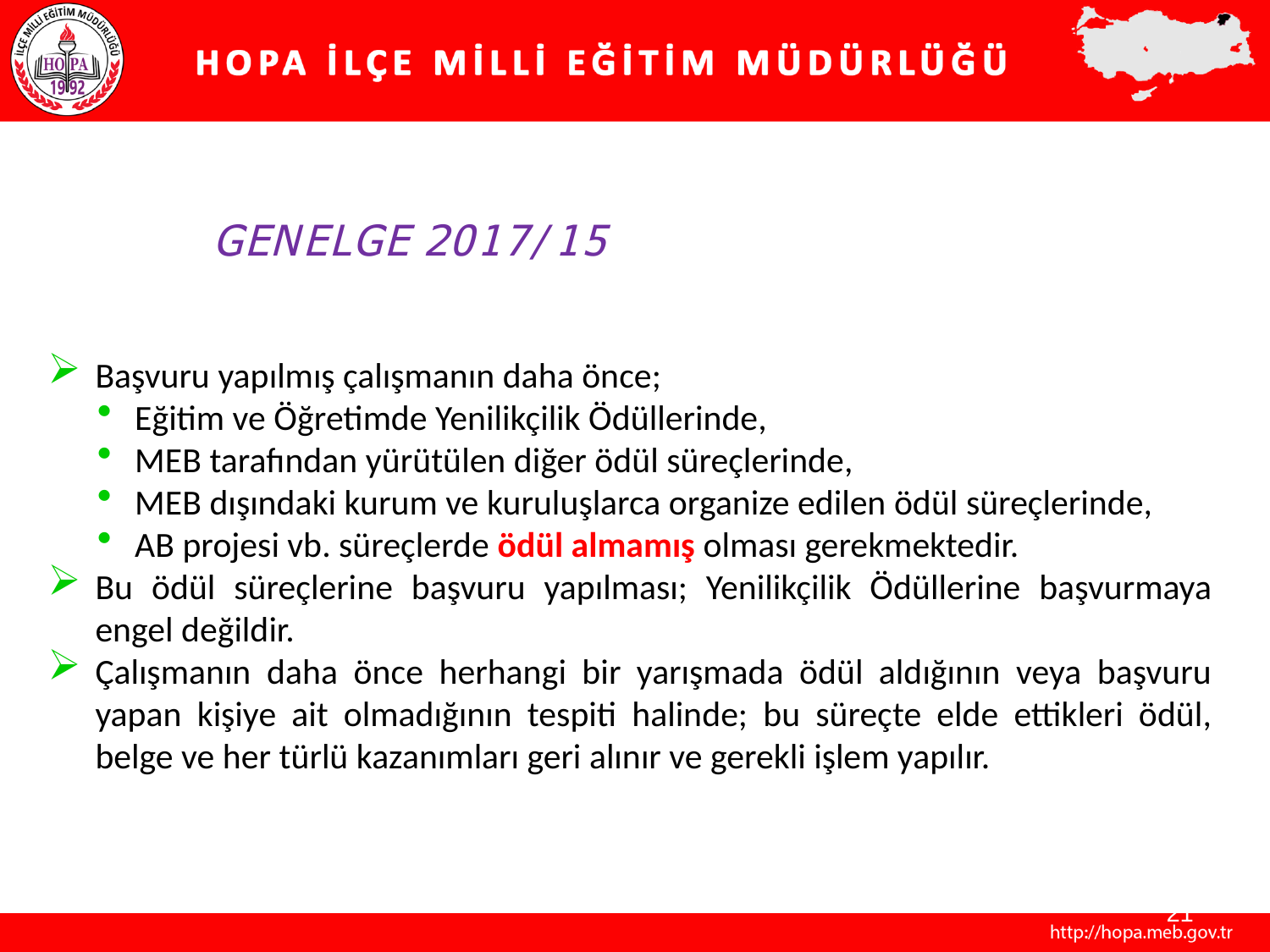

# GENELGE 2017/15
Başvuru yapılmış çalışmanın daha önce;
Eğitim ve Öğretimde Yenilikçilik Ödüllerinde,
MEB tarafından yürütülen diğer ödül süreçlerinde,
MEB dışındaki kurum ve kuruluşlarca organize edilen ödül süreçlerinde,
AB projesi vb. süreçlerde ödül almamış olması gerekmektedir.
Bu ödül süreçlerine başvuru yapılması; Yenilikçilik Ödüllerine başvurmaya engel değildir.
Çalışmanın daha önce herhangi bir yarışmada ödül aldığının veya başvuru yapan kişiye ait olmadığının tespiti halinde; bu süreçte elde ettikleri ödül, belge ve her türlü kazanımları geri alınır ve gerekli işlem yapılır.
21